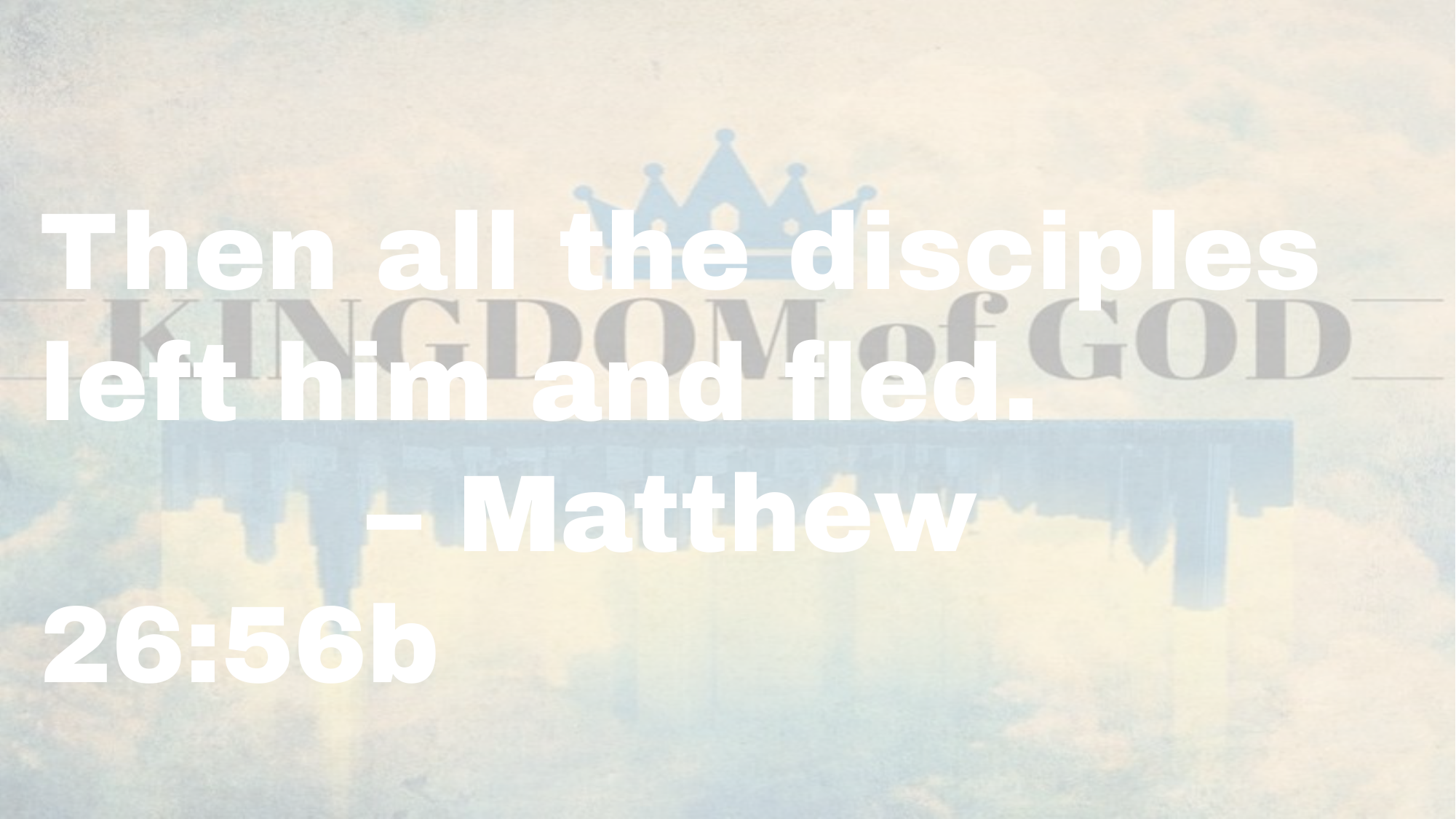

Then all the disciples left him and fled.			     		– Matthew 26:56b